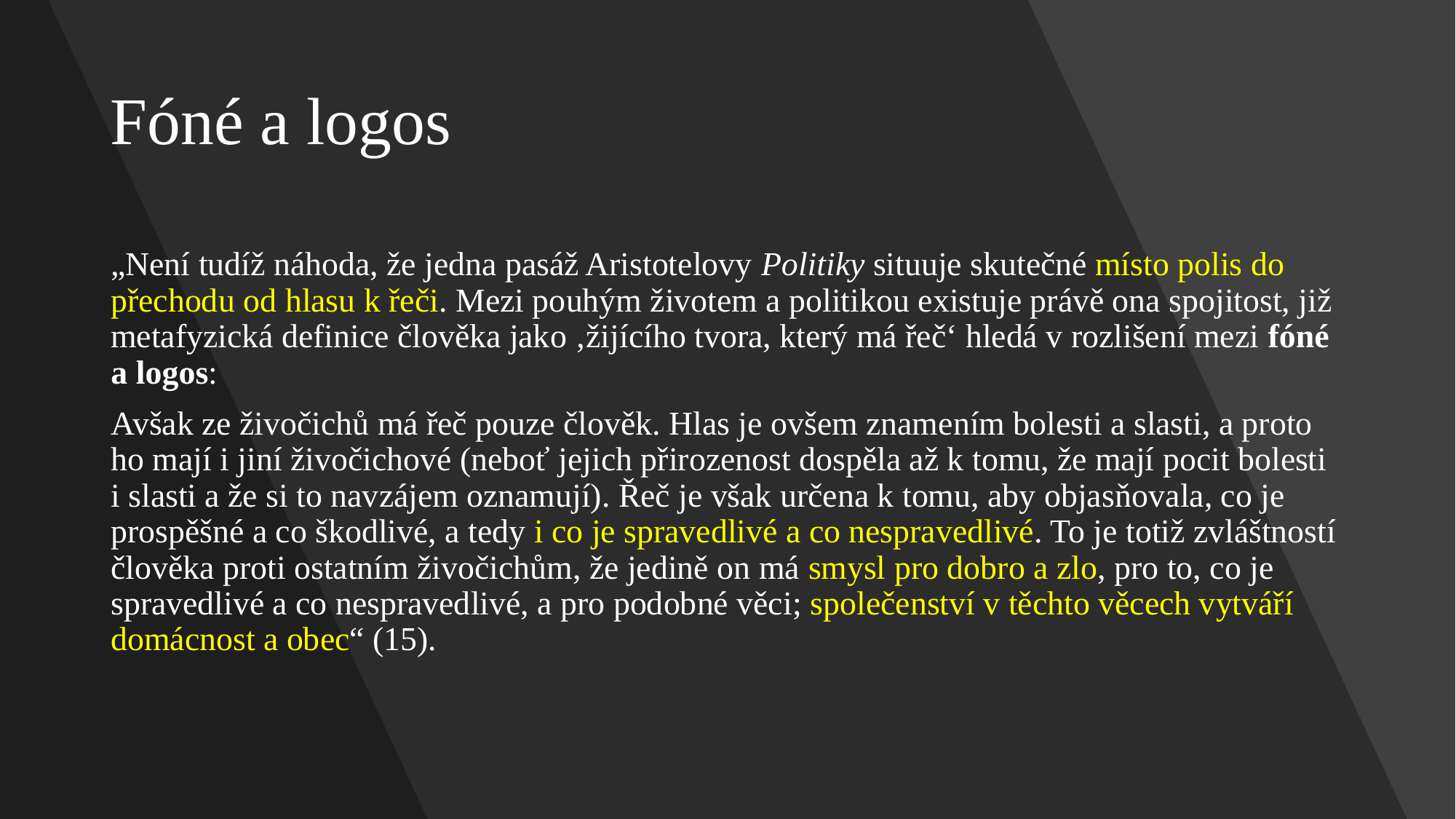

# Fóné a logos
„Není tudíž náhoda, že jedna pasáž Aristotelovy Politiky situuje skutečné místo polis do přechodu od hlasu k řeči. Mezi pouhým životem a politikou existuje právě ona spojitost, již metafyzická definice člověka jako ‚žijícího tvora, který má řeč‘ hledá v rozlišení mezi fóné a logos:
Avšak ze živočichů má řeč pouze člověk. Hlas je ovšem zname­ním bolesti a slasti, a proto ho mají i jiní živočichové (neboť jejich přirozenost dospěla až k tomu, že mají pocit bolesti i slasti a že si to navzájem oznamují). Řeč je však určena k tomu, aby objas­ňovala, co je prospěšné a co škodlivé, a tedy i co je spravedlivé a co nespravedlivé. To je totiž zvláštností člověka proti ostatním živočichům, že jedině on má smysl pro dobro a zlo, pro to, co je spravedlivé a co nespravedlivé, a pro podobné věci; společenství v těchto věcech vytváří domácnost a obec“ (15).